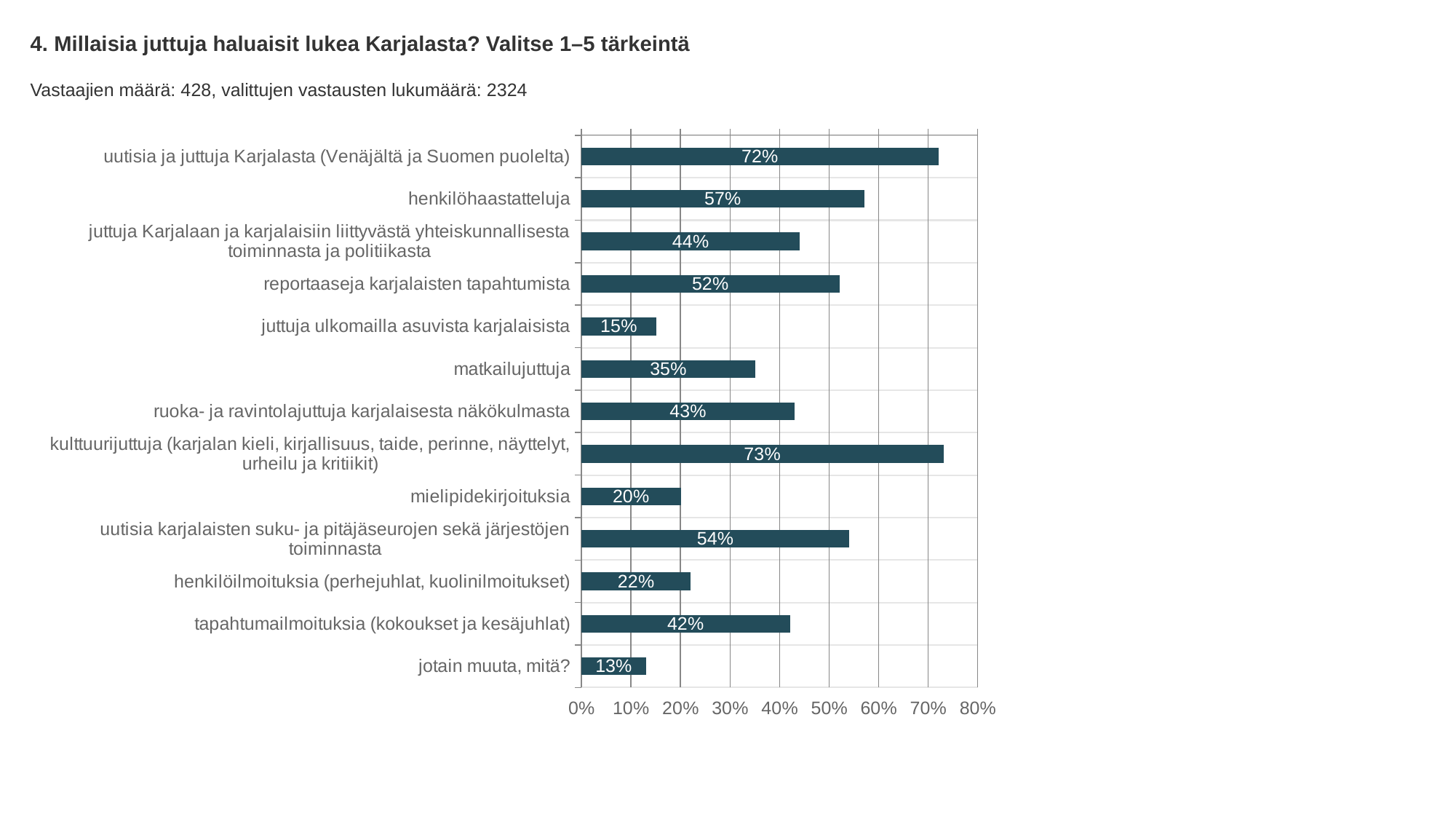

4. Millaisia juttuja haluaisit lukea Karjalasta? Valitse 1–5 tärkeintä
Vastaajien määrä: 428, valittujen vastausten lukumäärä: 2324

### Chart

| Category | Millaisia juttuja haluaisit lukea Karjalasta? Valitse 1–5 tärkeintä |
|---|---|
| uutisia ja juttuja Karjalasta (Venäjältä ja Suomen puolelta) | 0.72 |
| henkilöhaastatteluja | 0.57 |
| juttuja Karjalaan ja karjalaisiin liittyvästä yhteiskunnallisesta toiminnasta ja politiikasta | 0.44 |
| reportaaseja karjalaisten tapahtumista | 0.52 |
| juttuja ulkomailla asuvista karjalaisista | 0.15 |
| matkailujuttuja | 0.35 |
| ruoka- ja ravintolajuttuja karjalaisesta näkökulmasta | 0.43 |
| kulttuurijuttuja (karjalan kieli, kirjallisuus, taide, perinne, näyttelyt, urheilu ja kritiikit) | 0.73 |
| mielipidekirjoituksia | 0.2 |
| uutisia karjalaisten suku- ja pitäjäseurojen sekä järjestöjen toiminnasta | 0.54 |
| henkilöilmoituksia (perhejuhlat, kuolinilmoitukset) | 0.22 |
| tapahtumailmoituksia (kokoukset ja kesäjuhlat) | 0.42 |
| jotain muuta, mitä? | 0.13 |